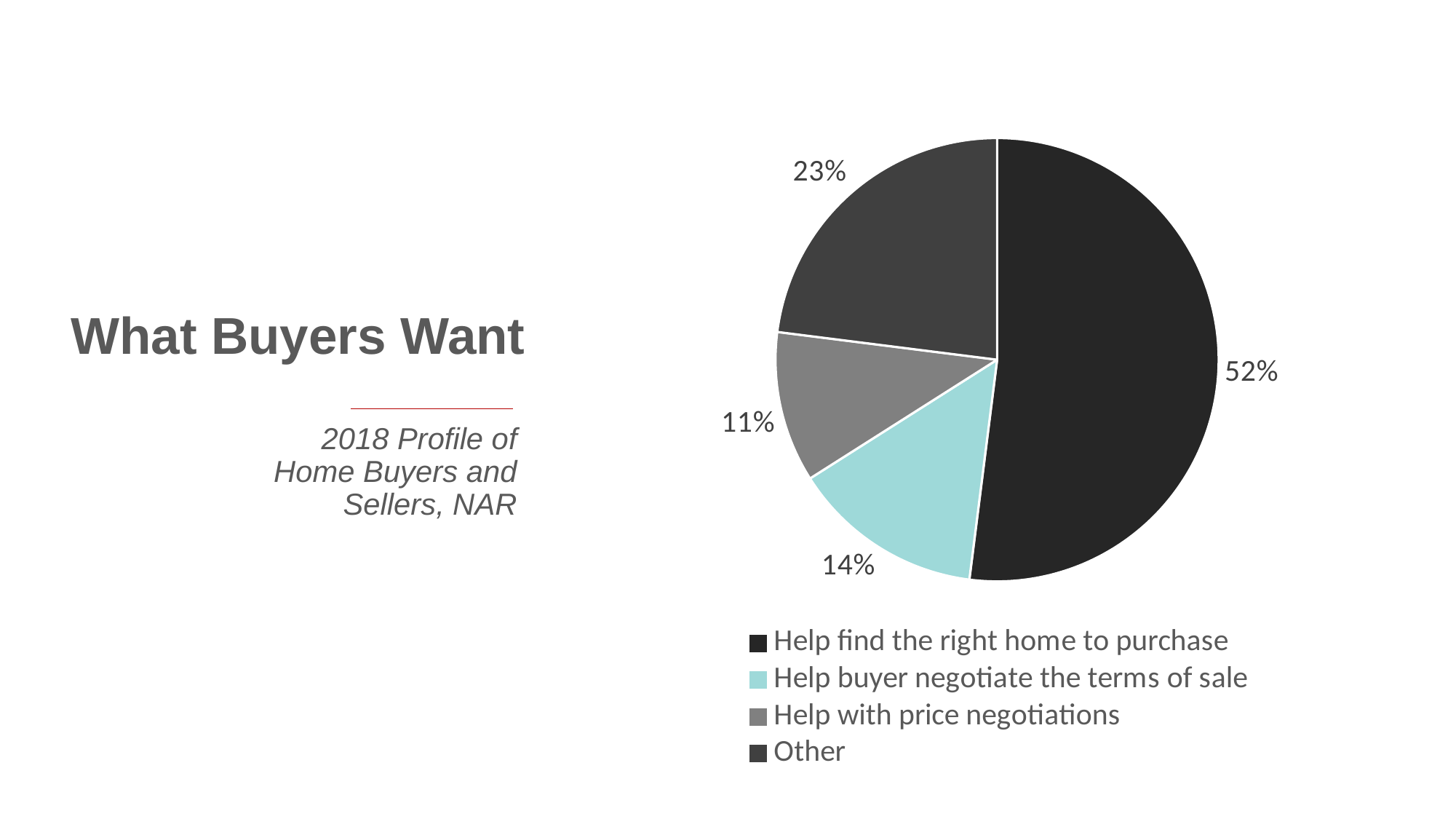

### Chart

| Category | What Buyers Want |
|---|---|
| Help find the right home to purchase | 52.0 |
| Help buyer negotiate the terms of sale | 14.0 |
| Help with price negotiations | 11.0 |
| Other | 23.0 |
# What Buyers Want
2018 Profile of Home Buyers and Sellers, NAR